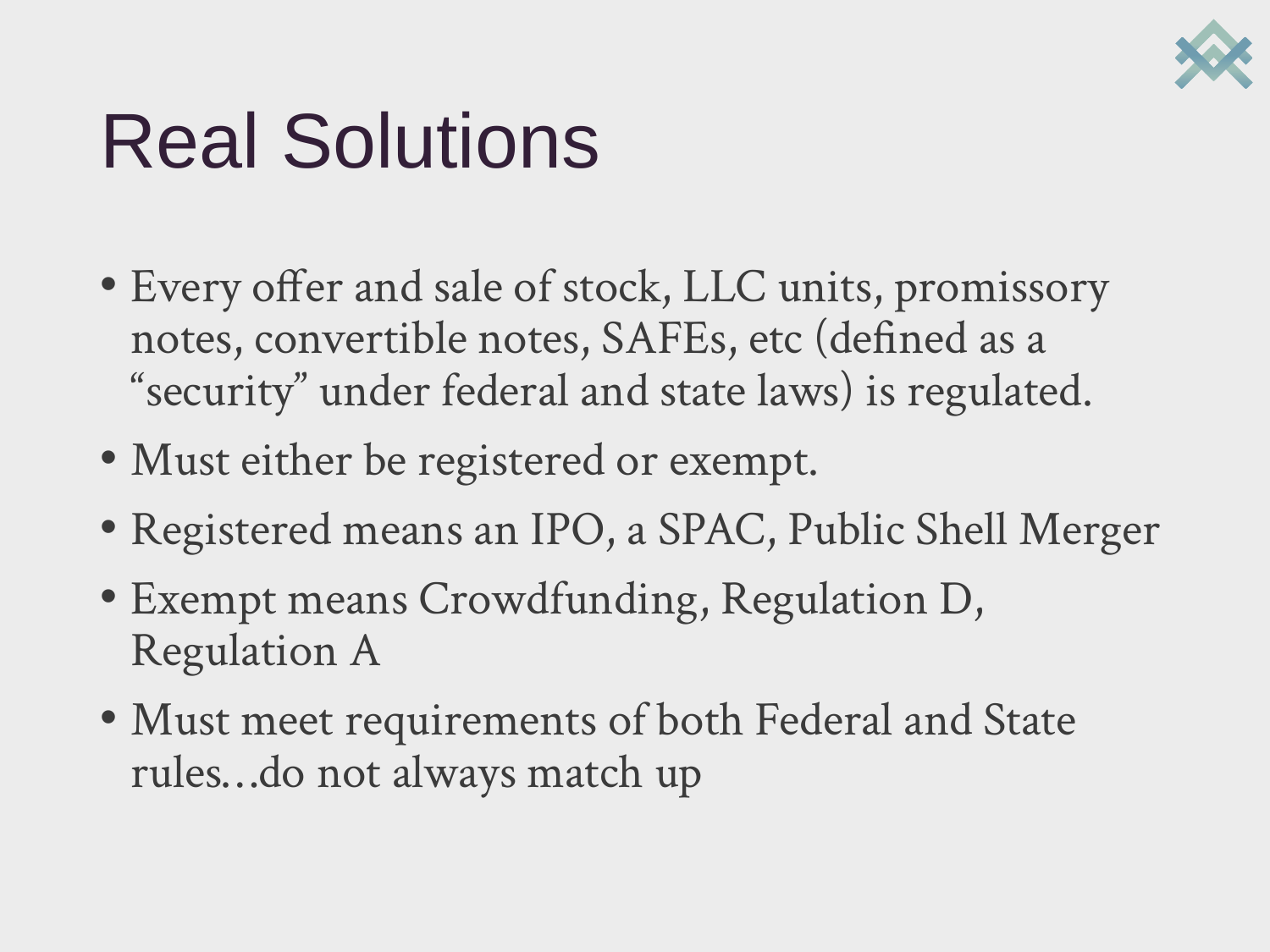

# Real Solutions
Every offer and sale of stock, LLC units, promissory notes, convertible notes, SAFEs, etc (defined as a “security” under federal and state laws) is regulated.
Must either be registered or exempt.
Registered means an IPO, a SPAC, Public Shell Merger
Exempt means Crowdfunding, Regulation D, Regulation A
Must meet requirements of both Federal and State rules…do not always match up